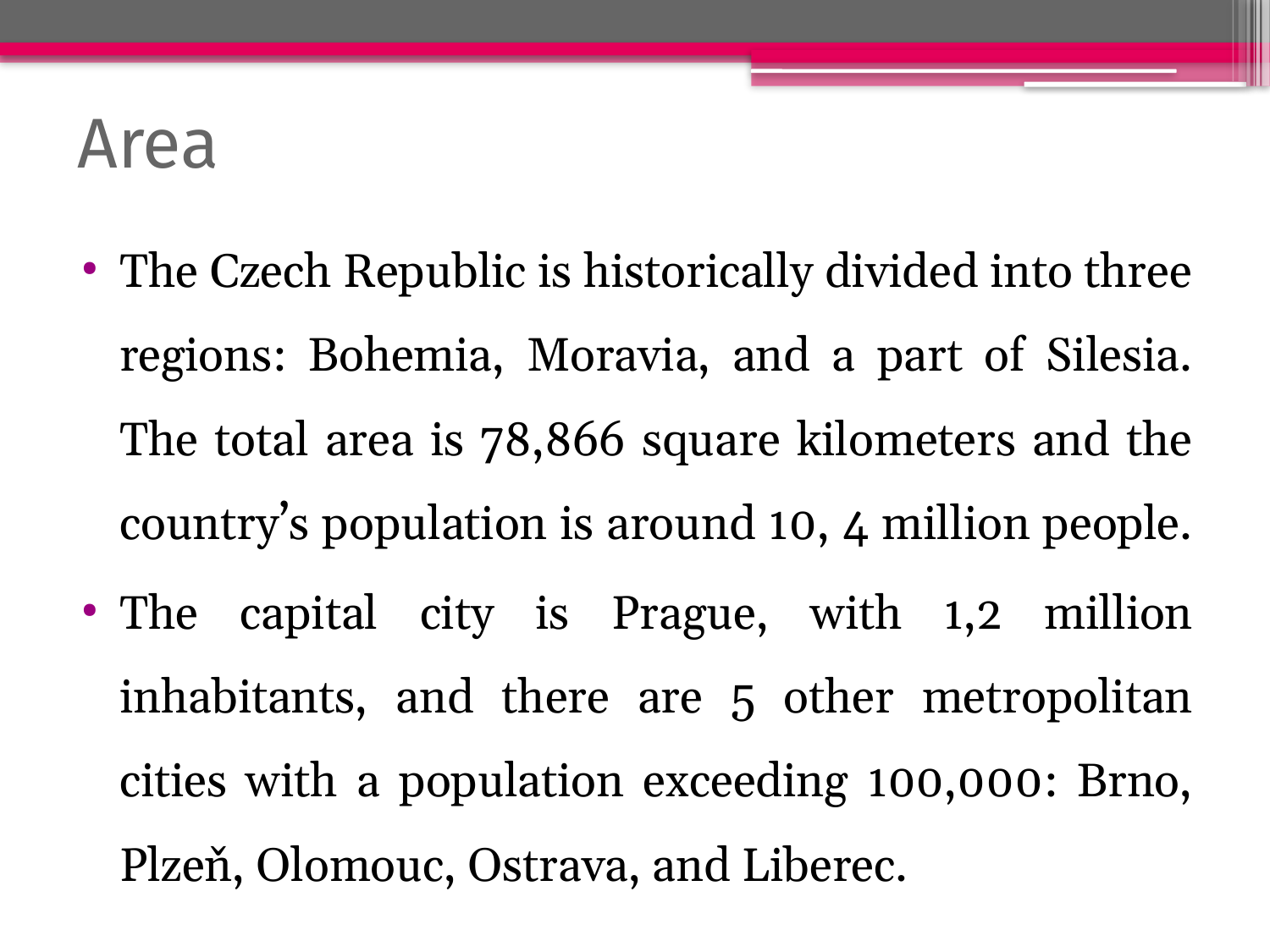

# Area
The Czech Republic is historically divided into three regions: Bohemia, Moravia, and a part of Silesia. The total area is 78,866 square kilometers and the country’s population is around 10, 4 million people.
The capital city is Prague, with 1,2 million inhabitants, and there are 5 other metropolitan cities with a population exceeding 100,000: Brno, Plzeň, Olomouc, Ostrava, and Liberec.